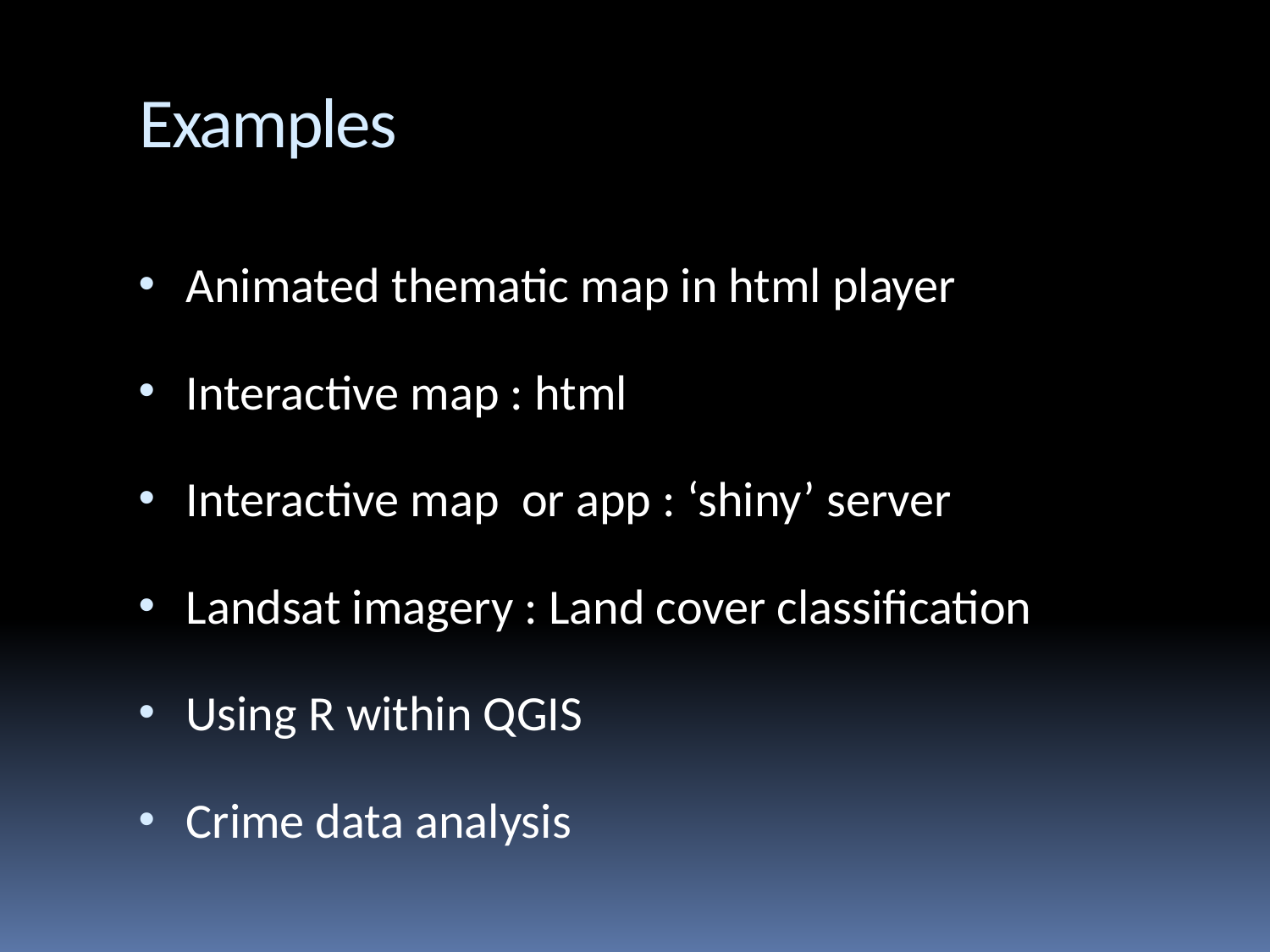

# Examples
Animated thematic map in html player
Interactive map : html
Interactive map  or app : ‘shiny’ server
Landsat imagery : Land cover classification
Using R within QGIS
Crime data analysis